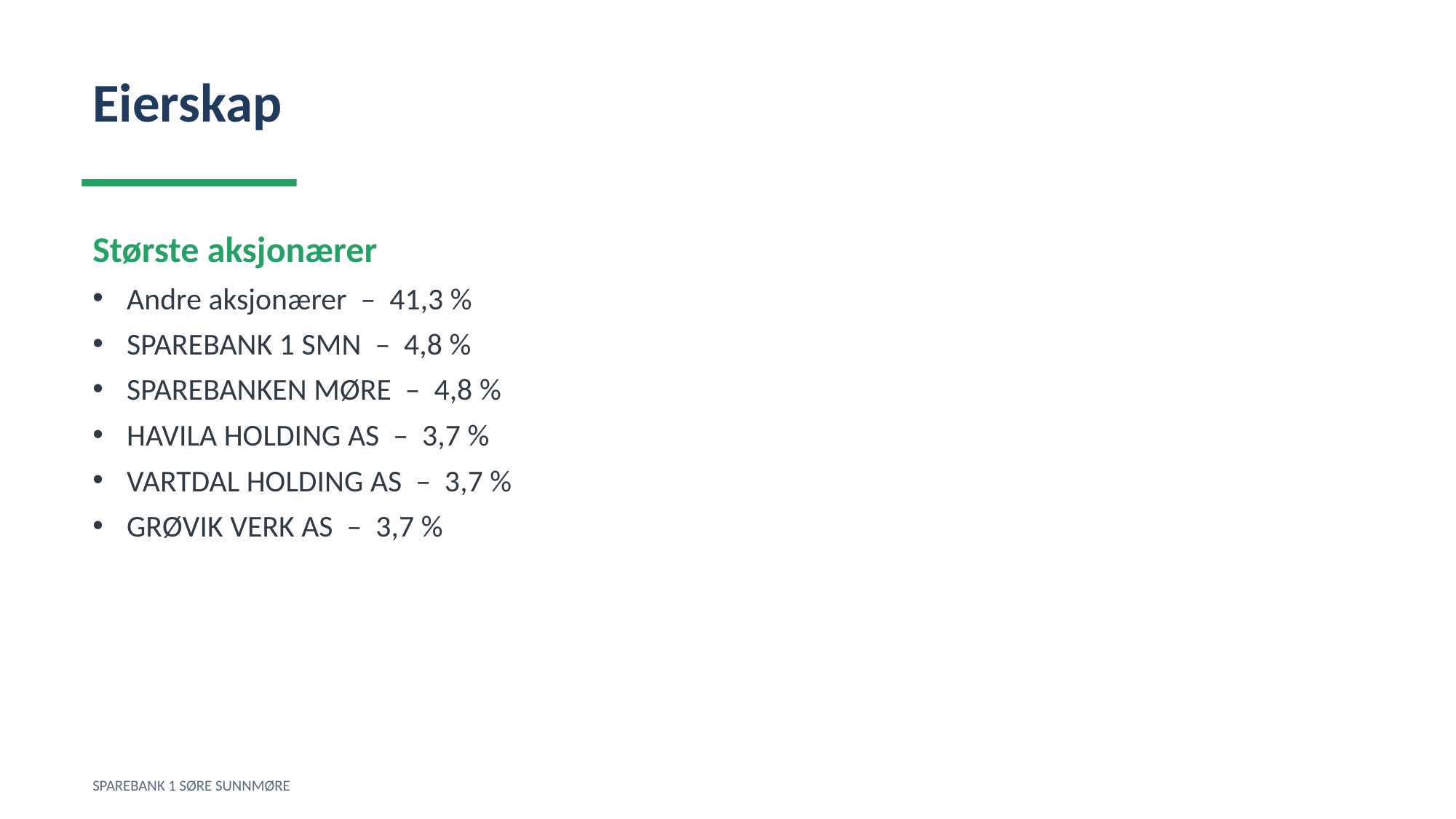

Eierskap

Største aksjonærer
Andre aksjonærer  –  41,3 %
SPAREBANK 1 SMN  –  4,8 %
SPAREBANKEN MØRE  –  4,8 %
HAVILA HOLDING AS  –  3,7 %
VARTDAL HOLDING AS  –  3,7 %
GRØVIK VERK AS  –  3,7 %
SPAREBANK 1 SØRE SUNNMØRE